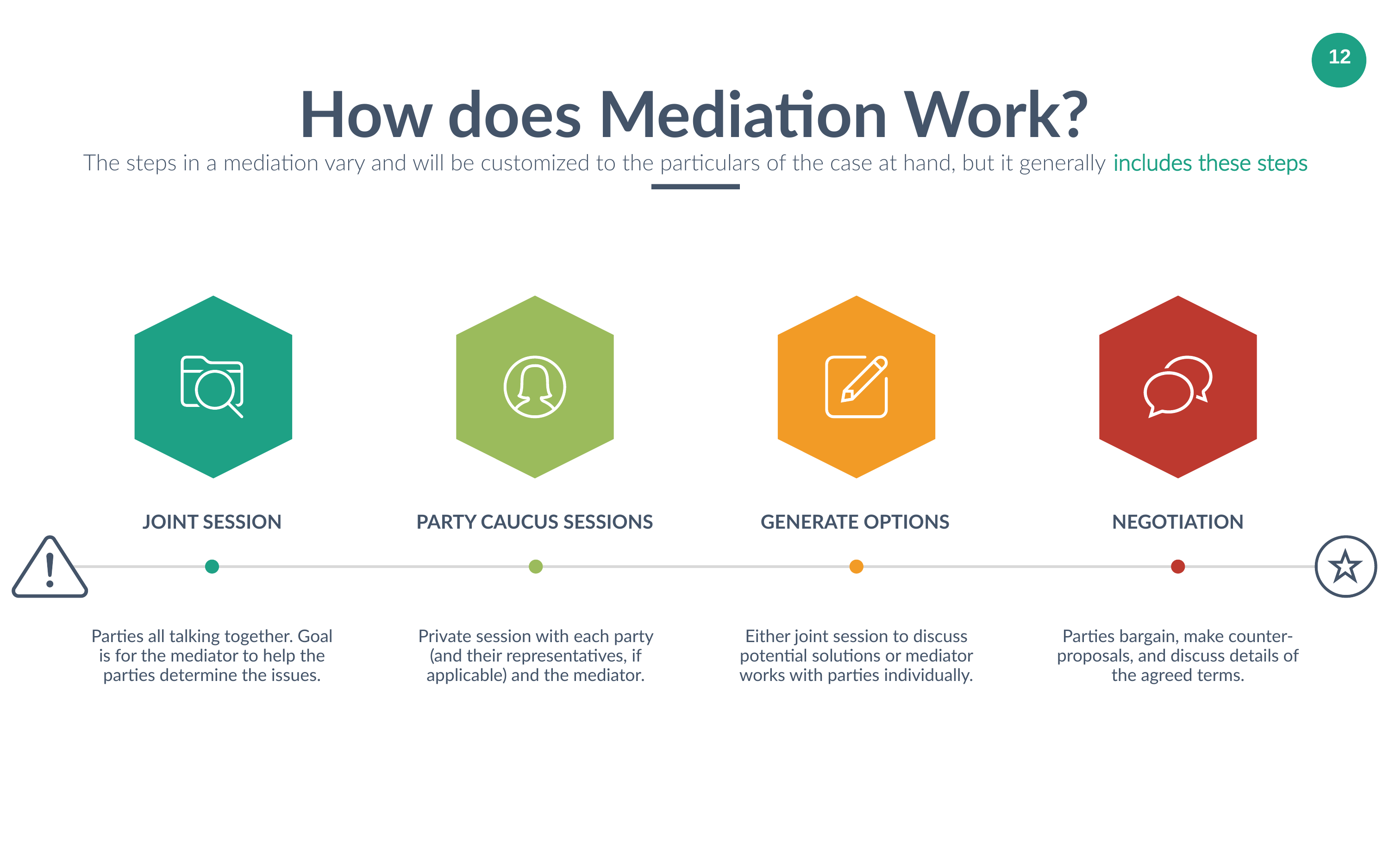

How does Mediation Work?
The steps in a mediation vary and will be customized to the particulars of the case at hand, but it generally includes these steps

JOINT SESSION
PARTY CAUCUS SESSIONS
GENERATE OPTIONS
NEGOTIATION

Parties all talking together. Goal is for the mediator to help the parties determine the issues.
Private session with each party (and their representatives, if applicable) and the mediator.
Either joint session to discuss potential solutions or mediator works with parties individually.
Parties bargain, make counter-proposals, and discuss details of the agreed terms.